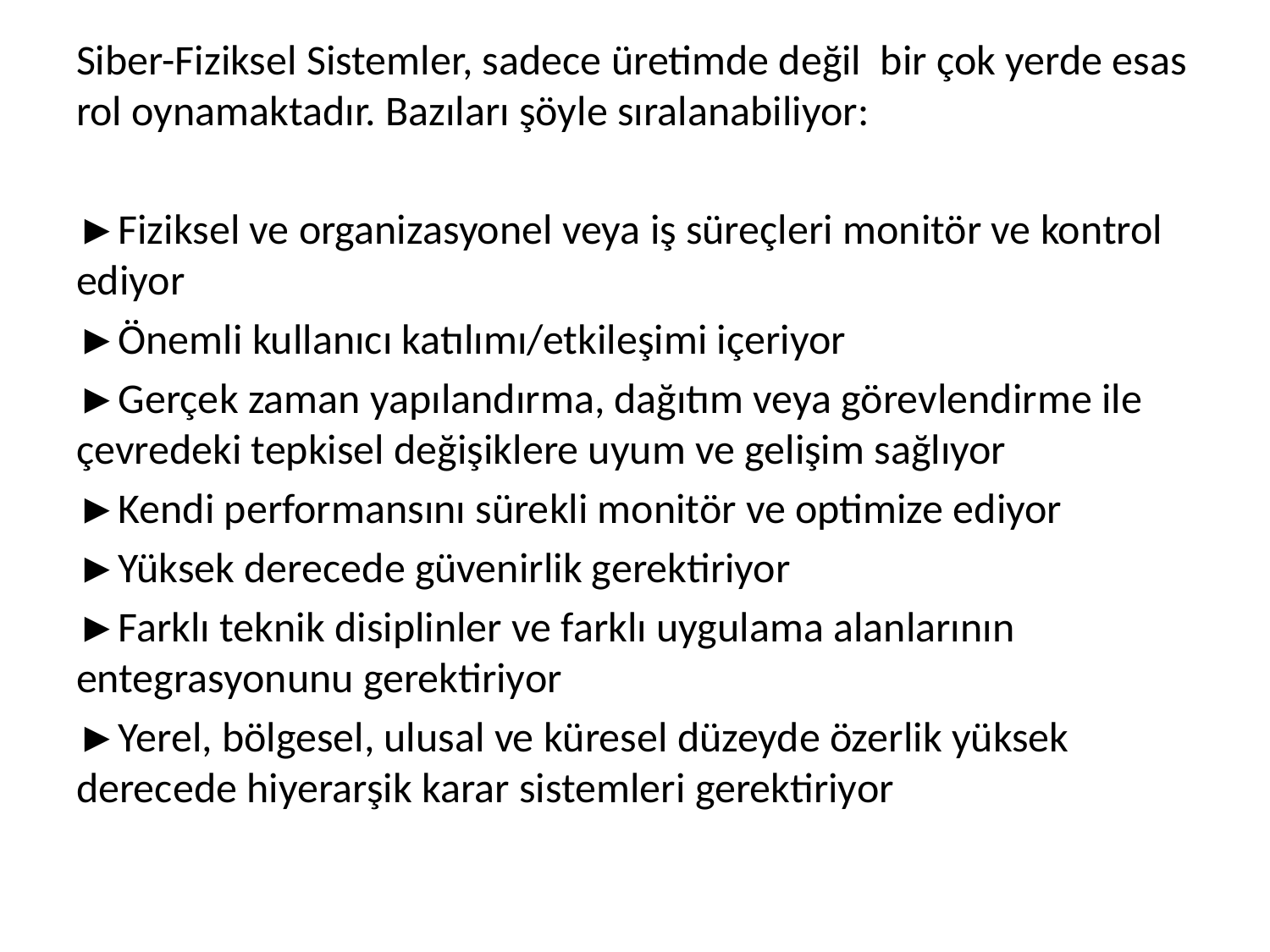

Siber-Fiziksel Sistemler, sadece üretimde değil  bir çok yerde esas rol oynamaktadır. Bazıları şöyle sıralanabiliyor:

►Fiziksel ve organizasyonel veya iş süreçleri monitör ve kontrol ediyor
►Önemli kullanıcı katılımı/etkileşimi içeriyor
►Gerçek zaman yapılandırma, dağıtım veya görevlendirme ile çevredeki tepkisel değişiklere uyum ve gelişim sağlıyor
►Kendi performansını sürekli monitör ve optimize ediyor
►Yüksek derecede güvenirlik gerektiriyor
►Farklı teknik disiplinler ve farklı uygulama alanlarının entegrasyonunu gerektiriyor
►Yerel, bölgesel, ulusal ve küresel düzeyde özerlik yüksek derecede hiyerarşik karar sistemleri gerektiriyor